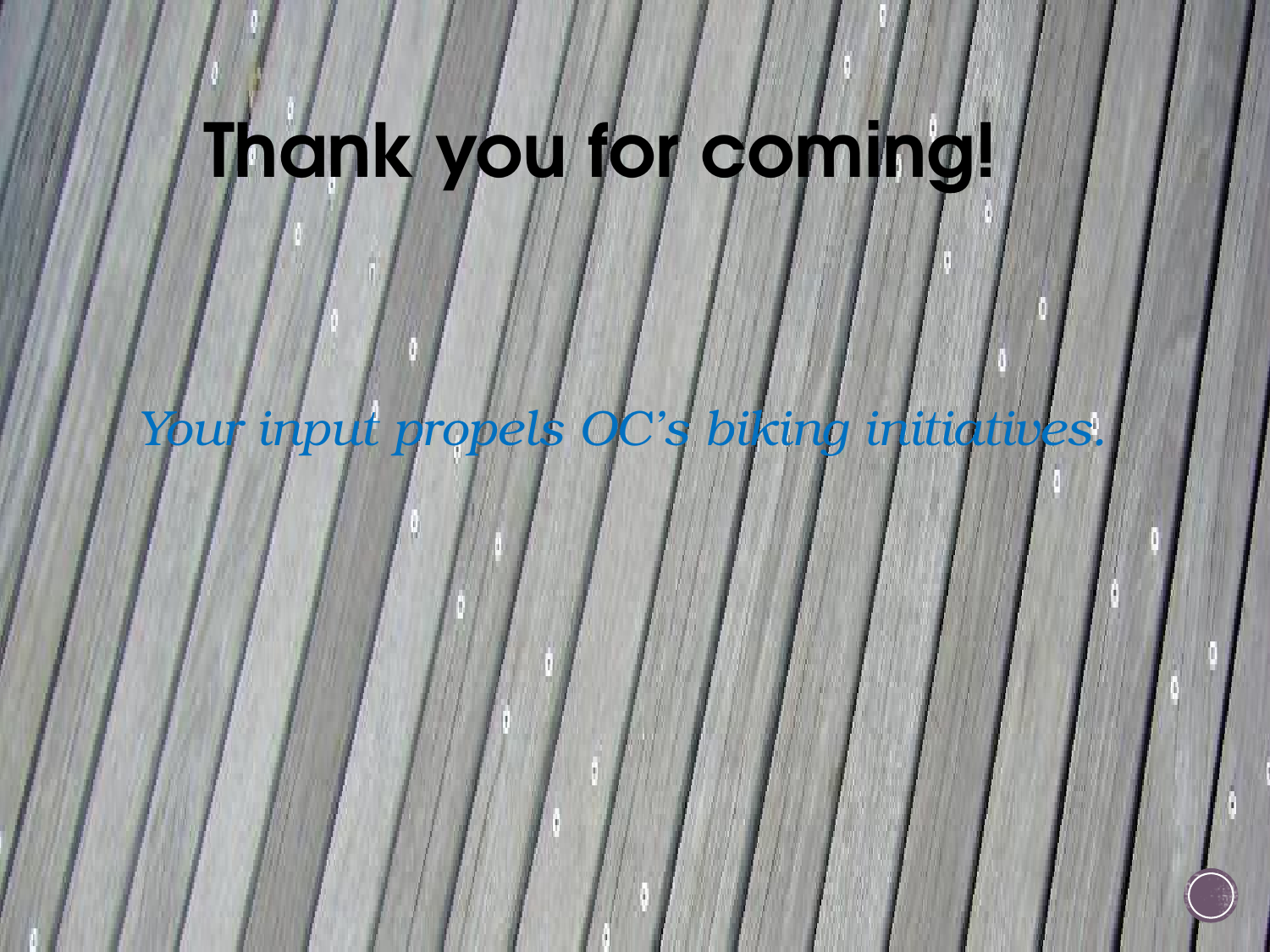

# Thank you for coming!
Your input propels OC’s biking initiatives.